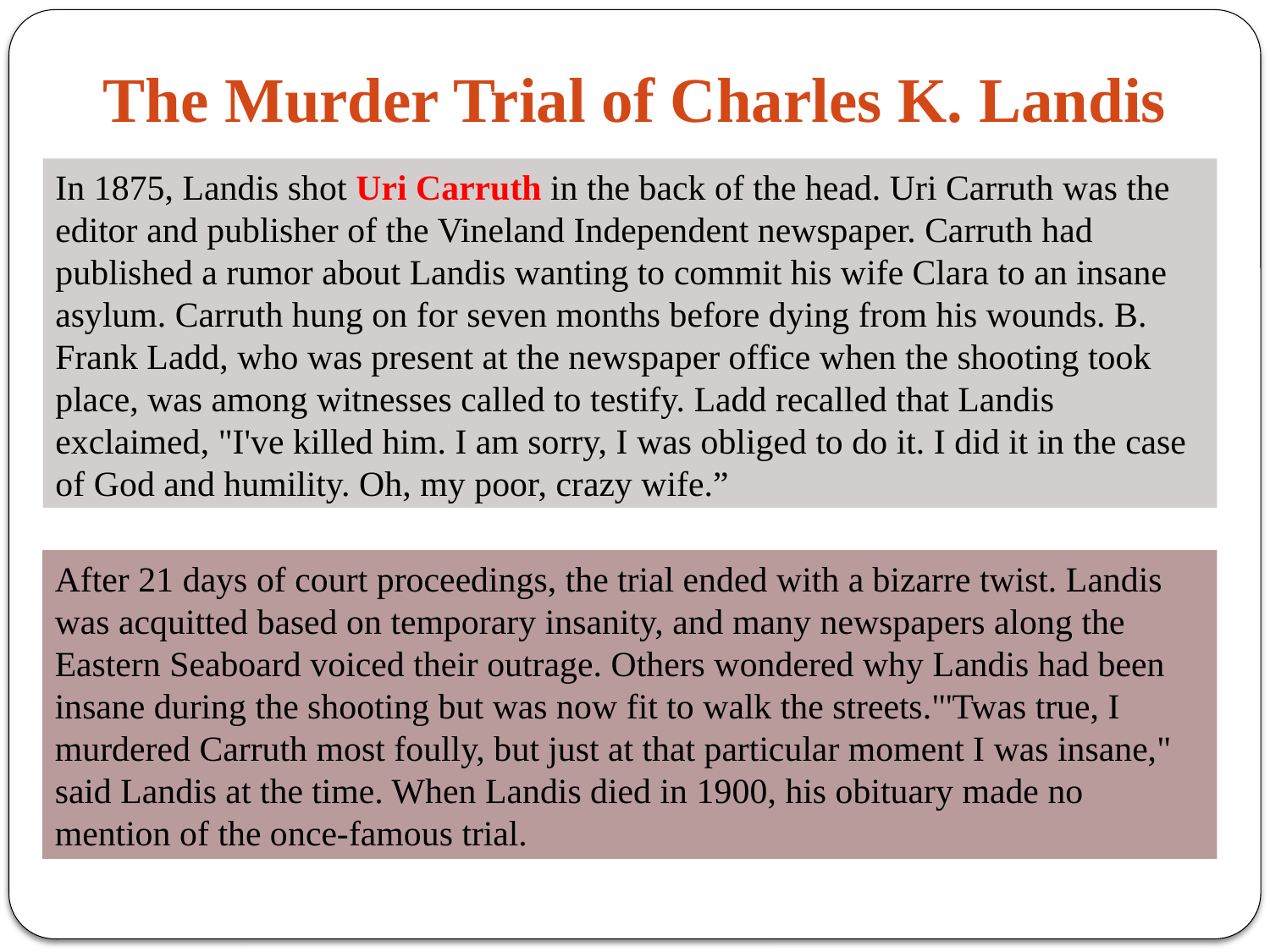

# The Murder Trial of Charles K. Landis
In 1875, Landis shot Uri Carruth in the back of the head. Uri Carruth was the editor and publisher of the Vineland Independent newspaper. Carruth had published a rumor about Landis wanting to commit his wife Clara to an insane asylum. Carruth hung on for seven months before dying from his wounds. B. Frank Ladd, who was present at the newspaper office when the shooting took place, was among witnesses called to testify. Ladd recalled that Landis exclaimed, "I've killed him. I am sorry, I was obliged to do it. I did it in the case of God and humility. Oh, my poor, crazy wife.”
After 21 days of court proceedings, the trial ended with a bizarre twist. Landis was acquitted based on temporary insanity, and many newspapers along the Eastern Seaboard voiced their outrage. Others wondered why Landis had been insane during the shooting but was now fit to walk the streets."'Twas true, I murdered Carruth most foully, but just at that particular moment I was insane," said Landis at the time. When Landis died in 1900, his obituary made no mention of the once-famous trial.